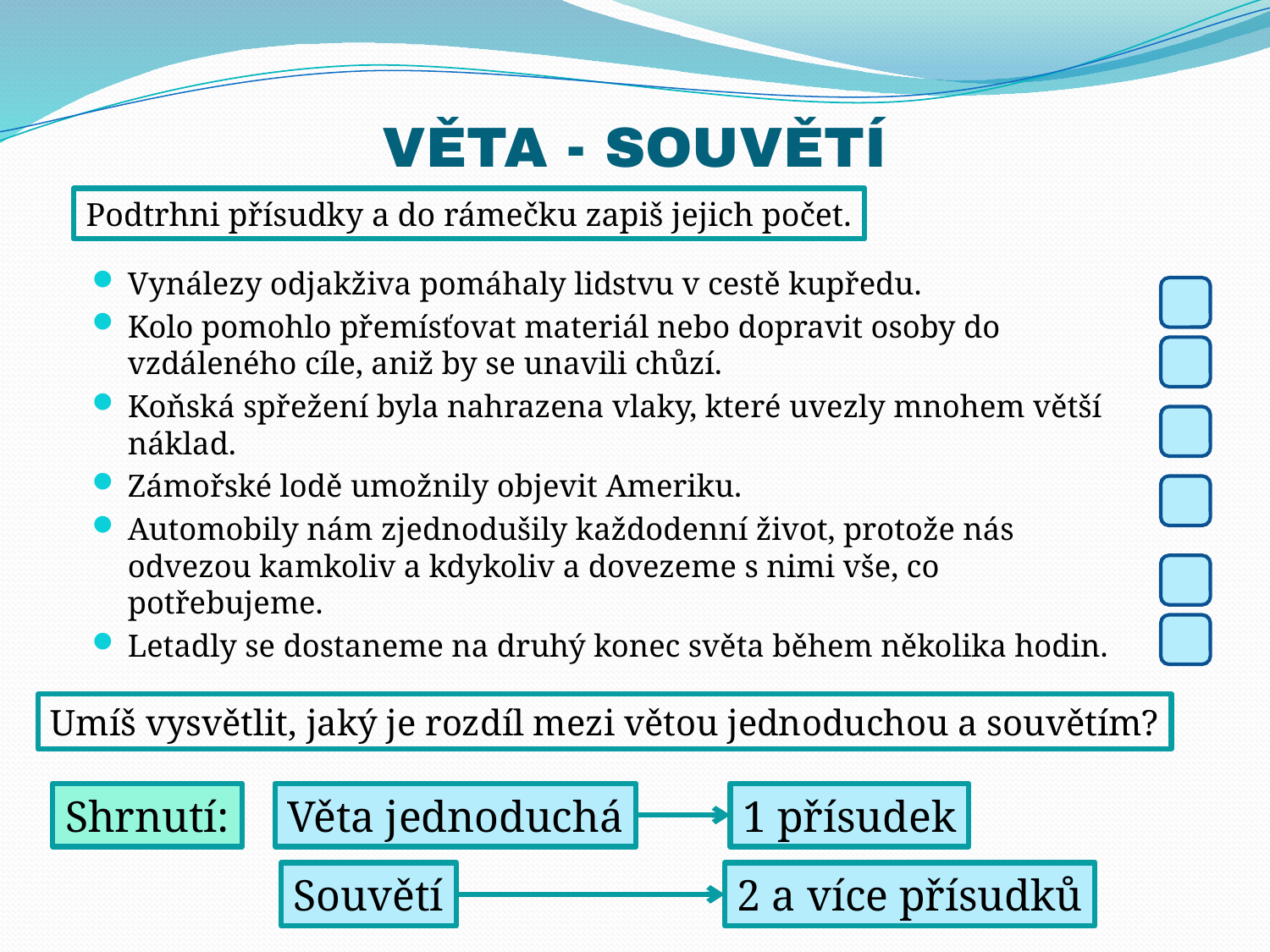

# VĚTA - SOUVĚTÍ
Podtrhni přísudky a do rámečku zapiš jejich počet.
Vynálezy odjakživa pomáhaly lidstvu v cestě kupředu.
Kolo pomohlo přemísťovat materiál nebo dopravit osoby do vzdáleného cíle, aniž by se unavili chůzí.
Koňská spřežení byla nahrazena vlaky, které uvezly mnohem větší náklad.
Zámořské lodě umožnily objevit Ameriku.
Automobily nám zjednodušily každodenní život, protože nás odvezou kamkoliv a kdykoliv a dovezeme s nimi vše, co potřebujeme.
Letadly se dostaneme na druhý konec světa během několika hodin.

Umíš vysvětlit, jaký je rozdíl mezi větou jednoduchou a souvětím?
Shrnutí:
Věta jednoduchá
1 přísudek
Souvětí
2 a více přísudků